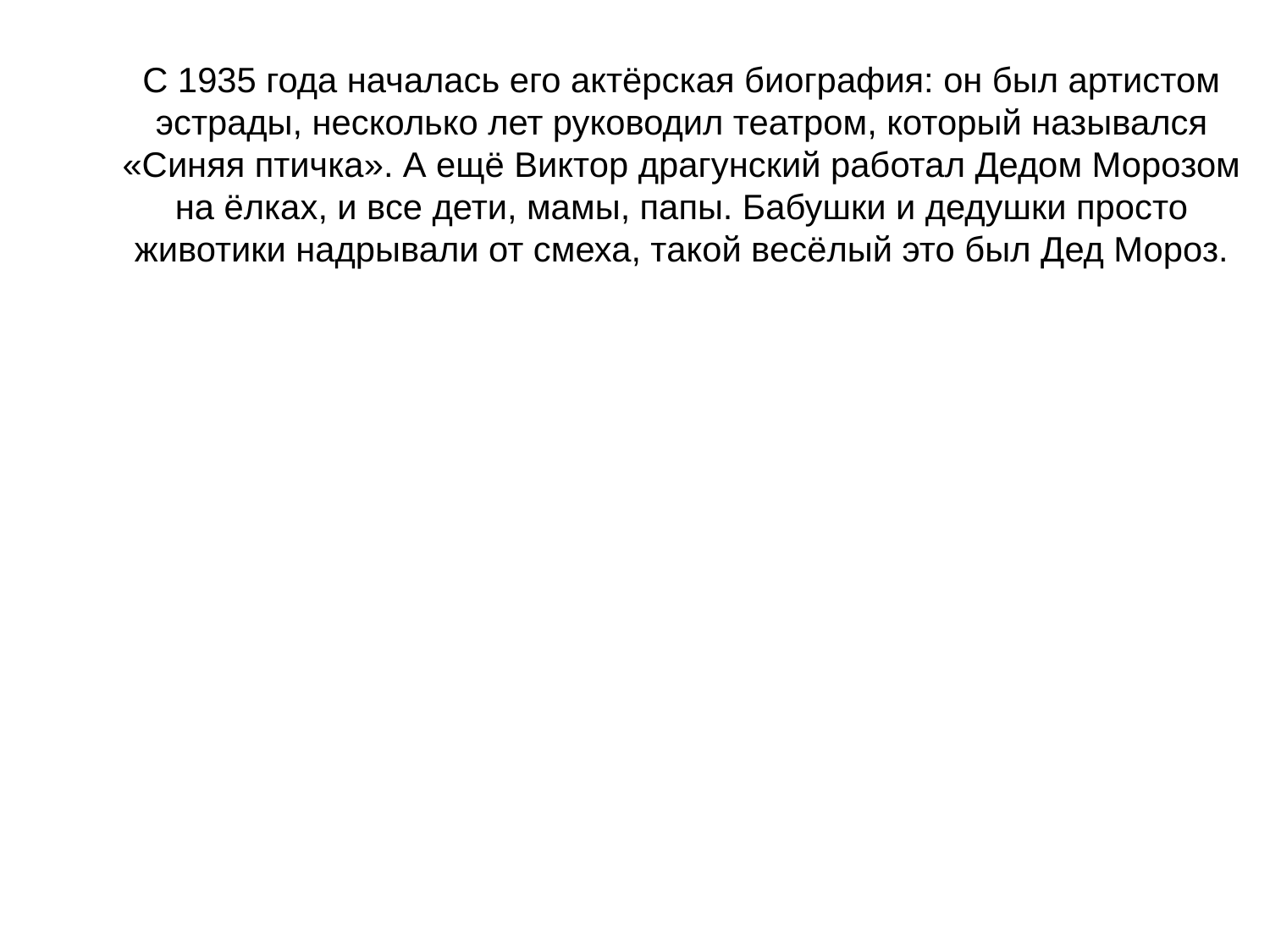

С 1935 года началась его актёрская биография: он был артистом эстрады, несколько лет руководил театром, который назывался «Синяя птичка». А ещё Виктор драгунский работал Дедом Морозом на ёлках, и все дети, мамы, папы. Бабушки и дедушки просто животики надрывали от смеха, такой весёлый это был Дед Мороз.